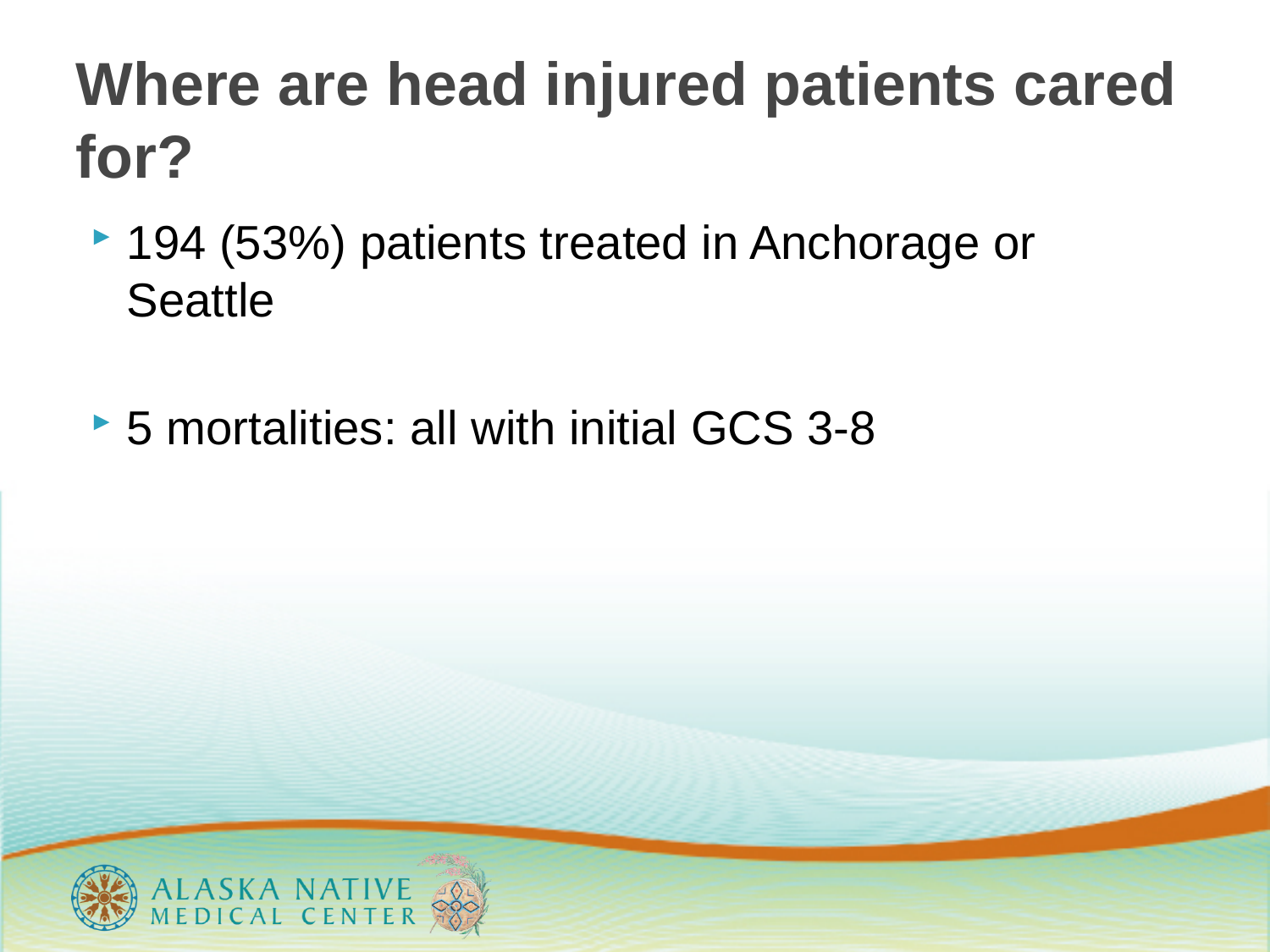

# Where are head injured patients cared for?
194 (53%) patients treated in Anchorage or Seattle

5 mortalities: all with initial GCS 3-8